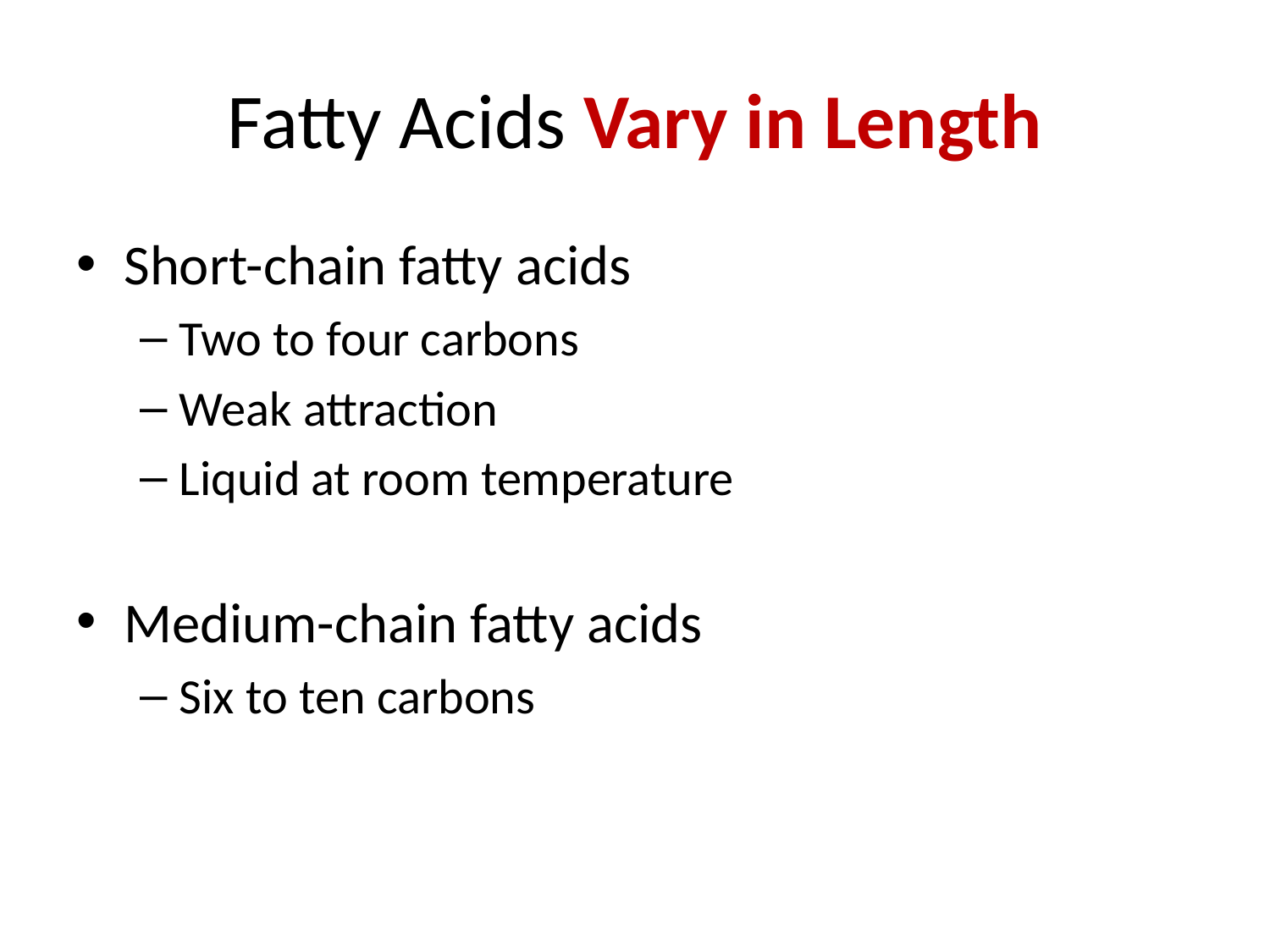

Fatty Acids Vary in Length
Short-chain fatty acids
Two to four carbons
Weak attraction
Liquid at room temperature

Medium-chain fatty acids
Six to ten carbons